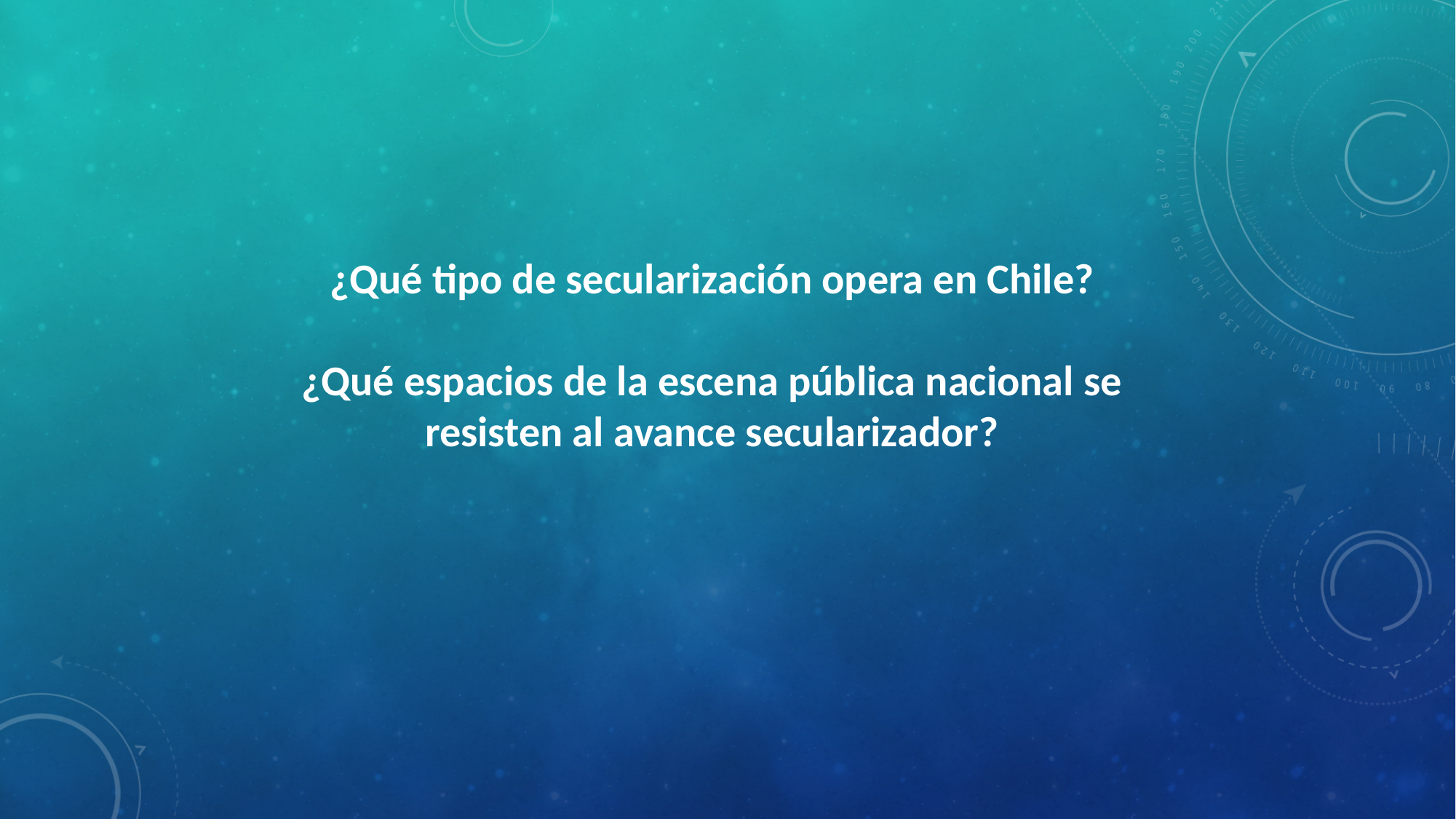

¿Qué tipo de secularización opera en Chile?

¿Qué espacios de la escena pública nacional se resisten al avance secularizador?